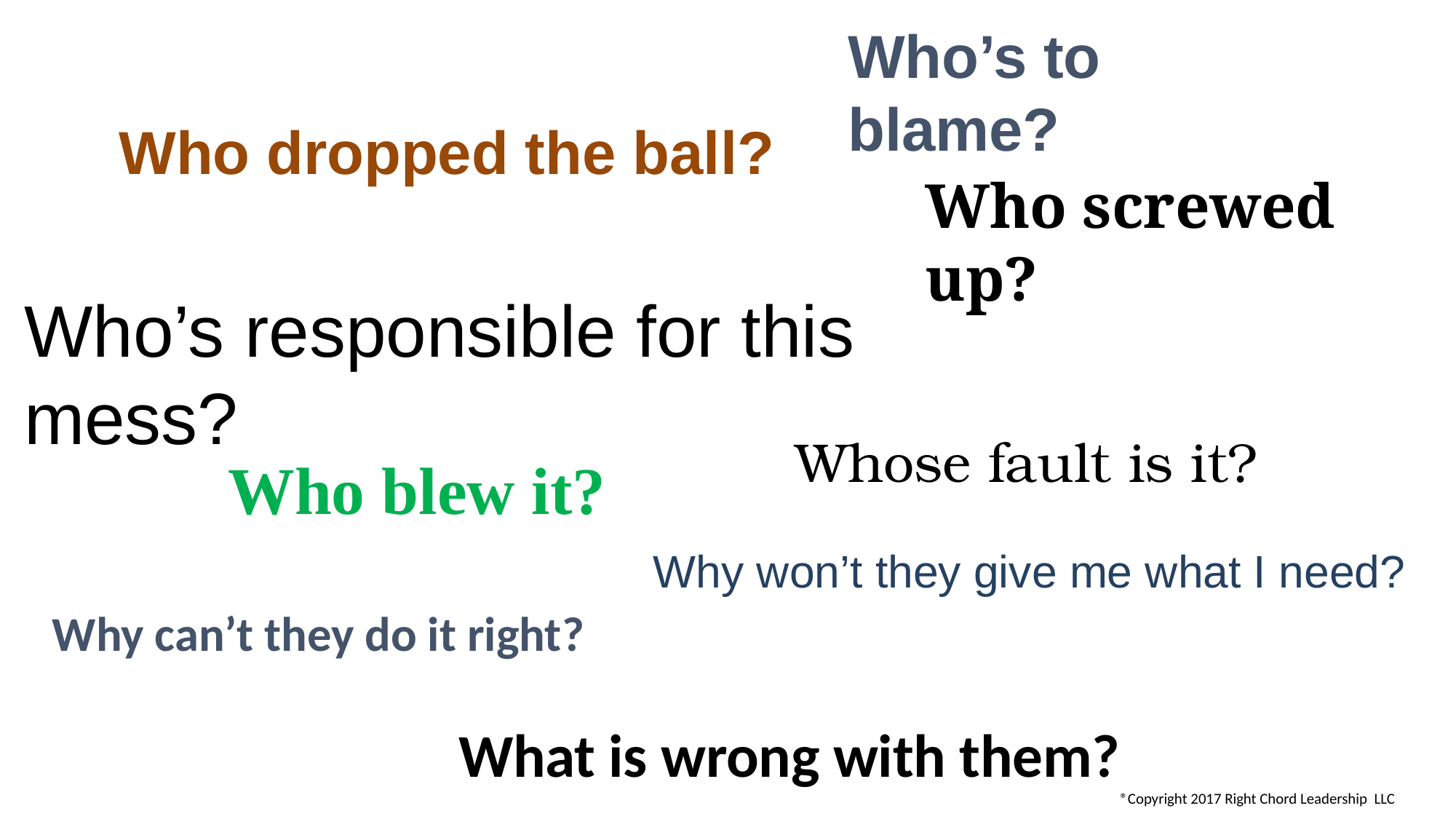

Who’s to blame?
Who dropped the ball?
Who screwed up?
Who’s responsible for this mess?
Whose fault is it?
Who blew it?
Why won’t they give me what I need?
Why can’t they do it right?
What is wrong with them?
®Copyright 2017 Right Chord Leadership  LLC